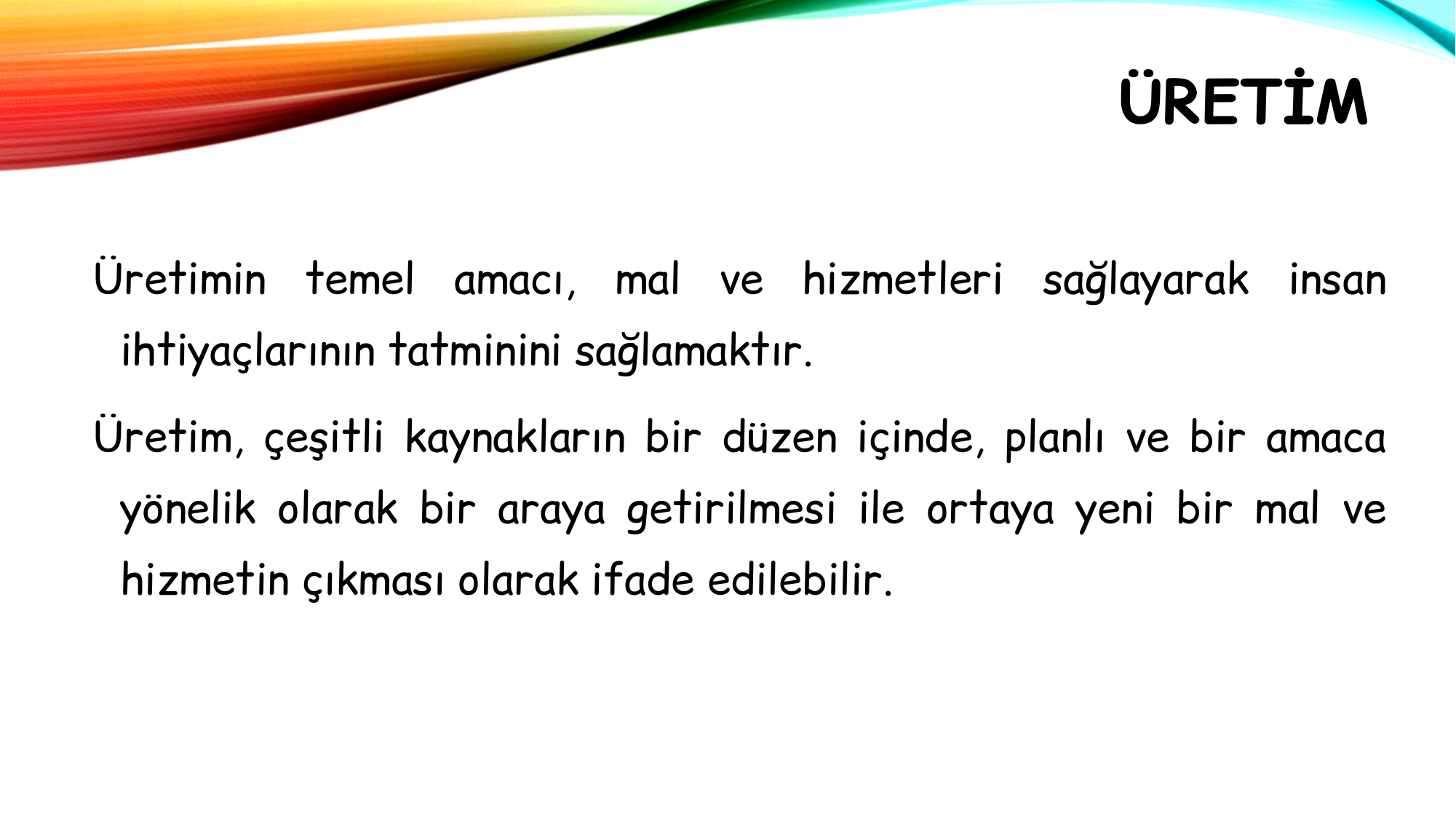

# ÜRETİM
Üretimin temel amacı, mal ve hizmetleri sağlayarak insan ihtiyaçlarının tatminini sağlamaktır.
Üretim, çeşitli kaynakların bir düzen içinde, planlı ve bir amaca yönelik olarak bir araya getirilmesi ile ortaya yeni bir mal ve hizmetin çıkması olarak ifade edilebilir.